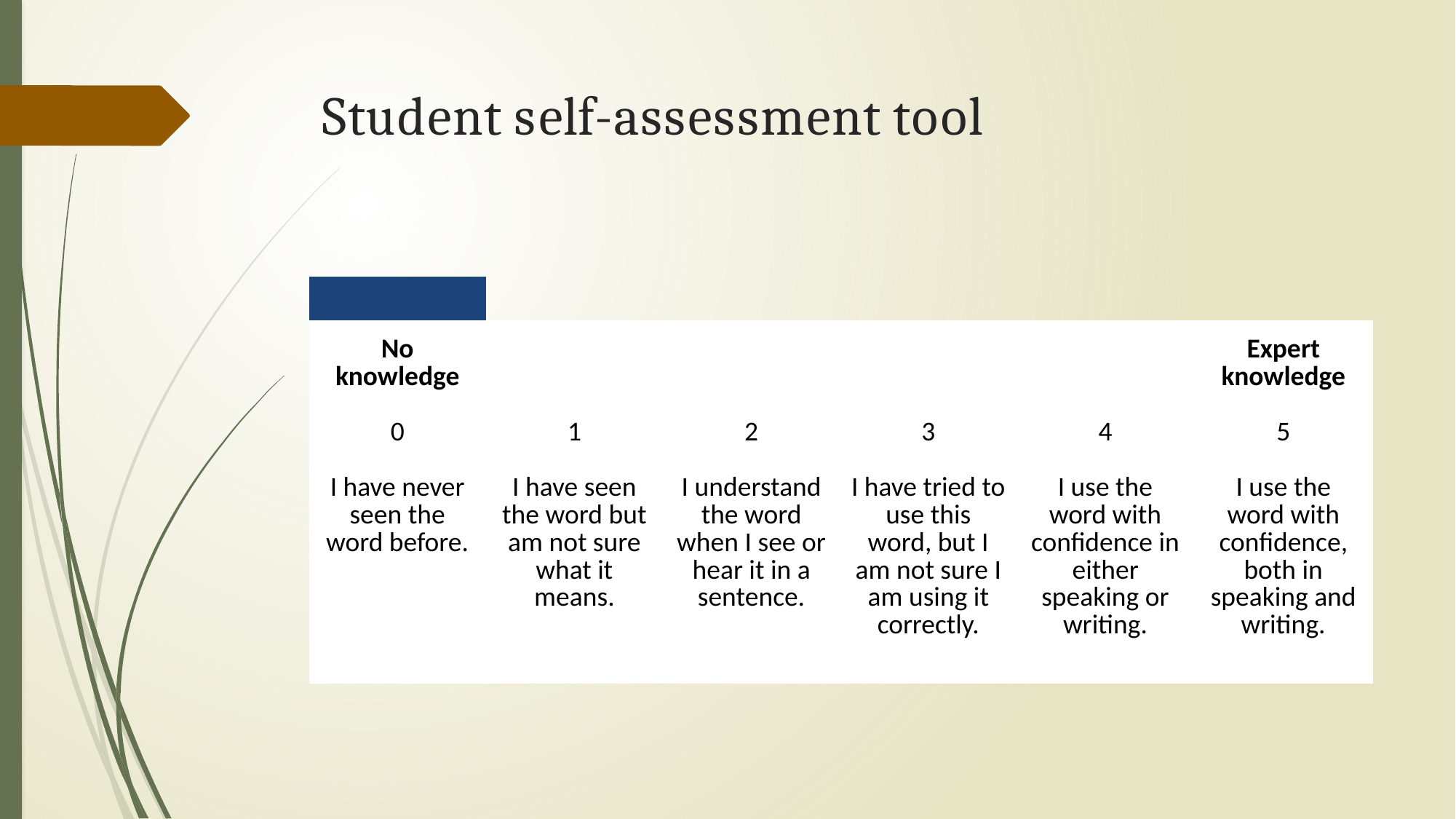

# Student self-assessment tool
|  |  |  |  |  |  |
| --- | --- | --- | --- | --- | --- |
| No knowledge |  |  |  |  | Expert knowledge |
| 0 | 1 | 2 | 3 | 4 | 5 |
| I have never seen the word before. | I have seen the word but am not sure what it means. | I understand the word when I see or hear it in a sentence. | I have tried to use this word, but I am not sure I am using it correctly. | I use the word with confidence in either speaking or writing. | I use the word with confidence, both in speaking and writing. |